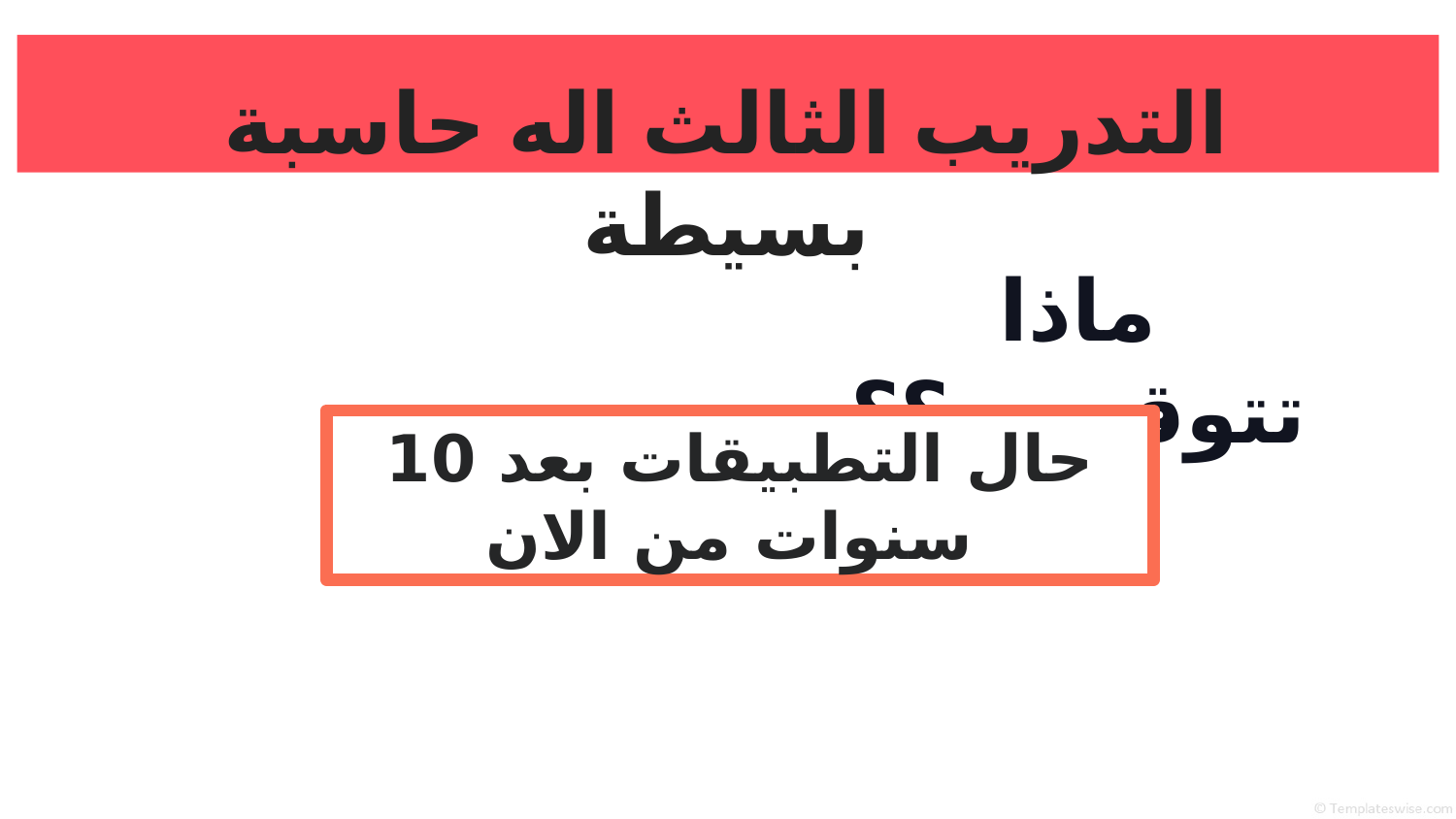

التدريب الثالث اله حاسبة بسيطة
ماذا تتوقعين ؟؟
حال التطبيقات بعد 10 سنوات من الان